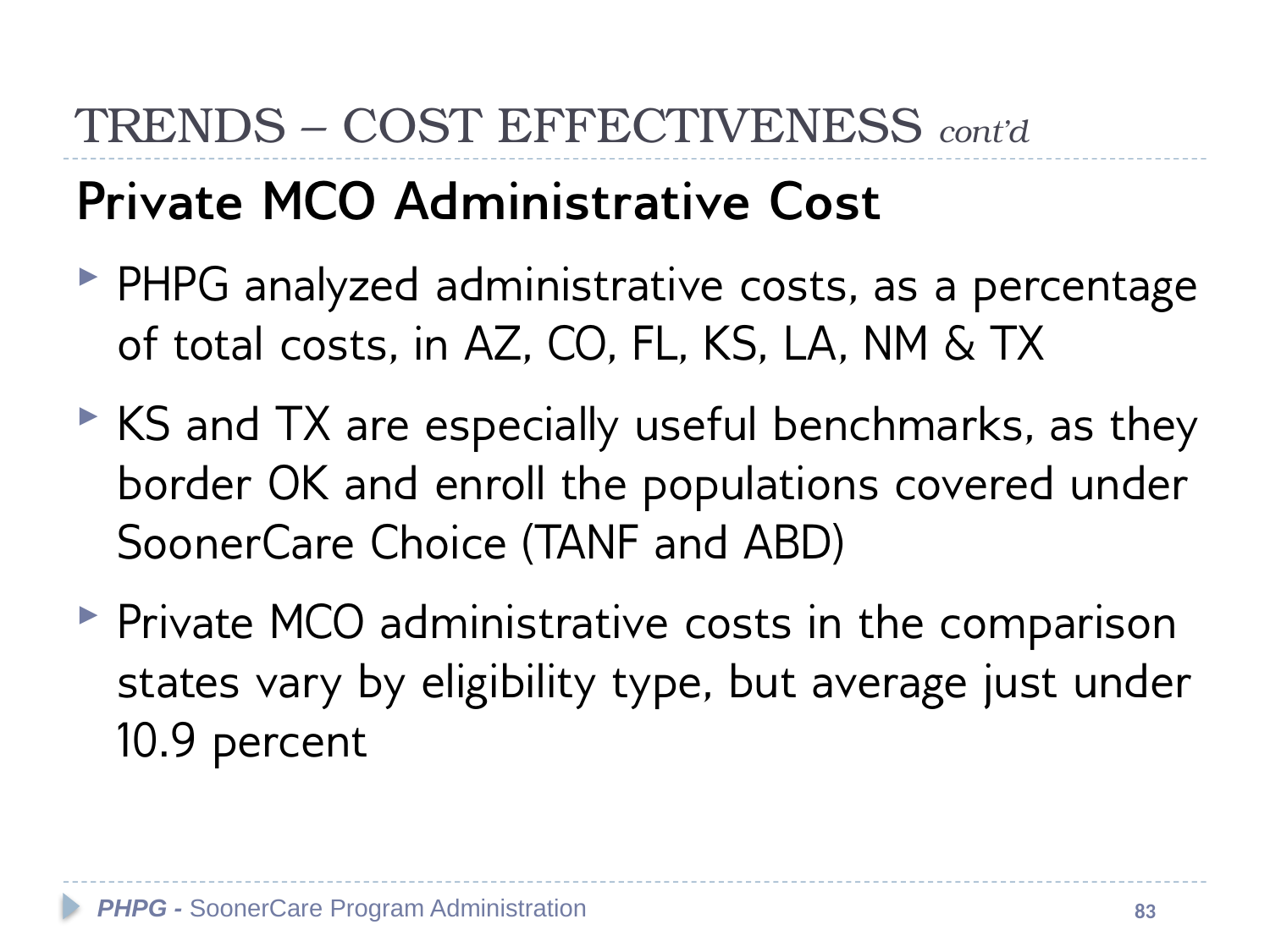

# TRENDS – COST EFFECTIVENESS cont’d
Private MCO Administrative Cost
PHPG analyzed administrative costs, as a percentage of total costs, in AZ, CO, FL, KS, LA, NM & TX
KS and TX are especially useful benchmarks, as they border OK and enroll the populations covered under SoonerCare Choice (TANF and ABD)
Private MCO administrative costs in the comparison states vary by eligibility type, but average just under 10.9 percent

PHPG - SoonerCare Program Administration
83